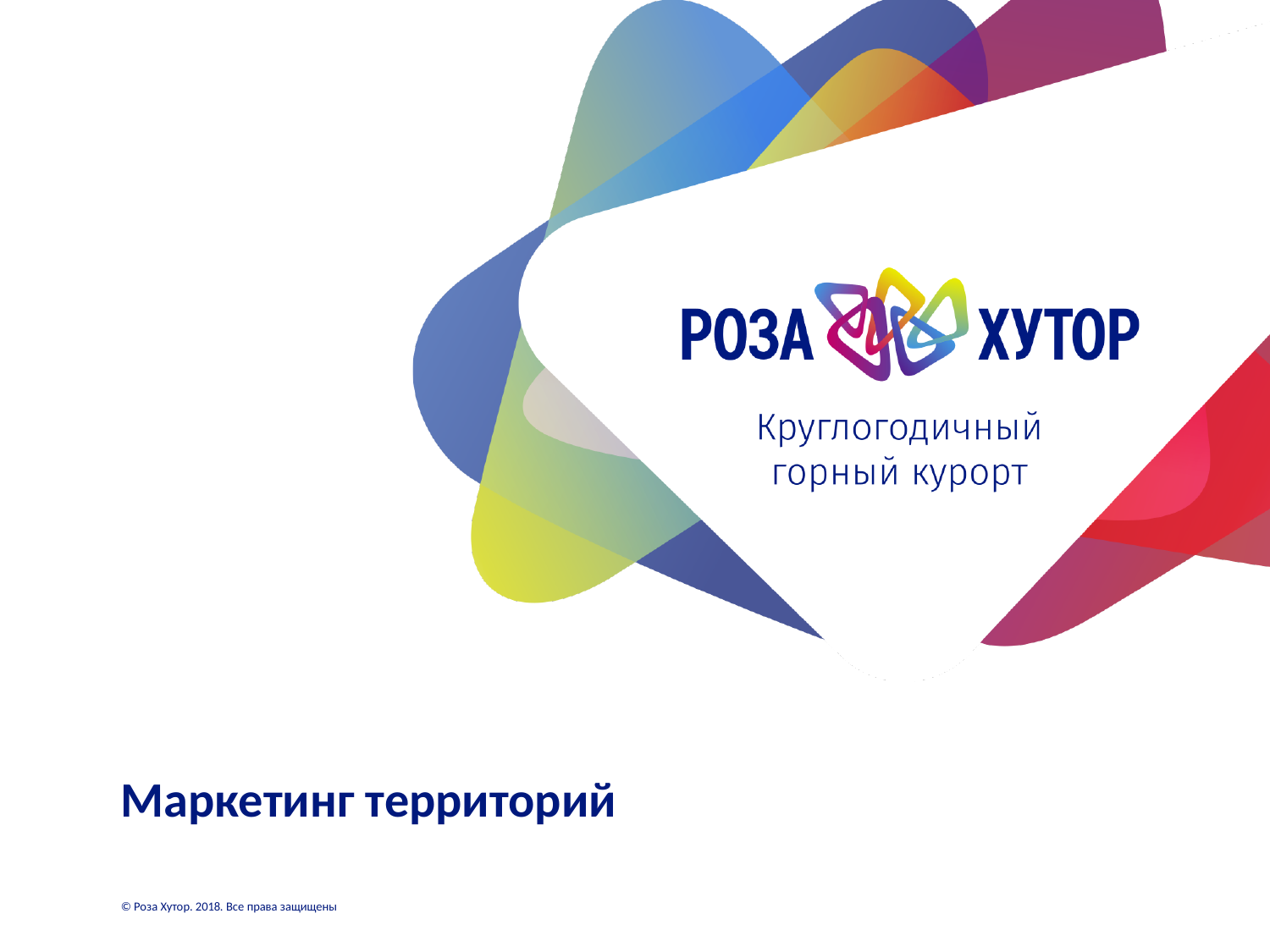

# Маркетинг территорий
© Роза Хутор. 2018. Все права защищены